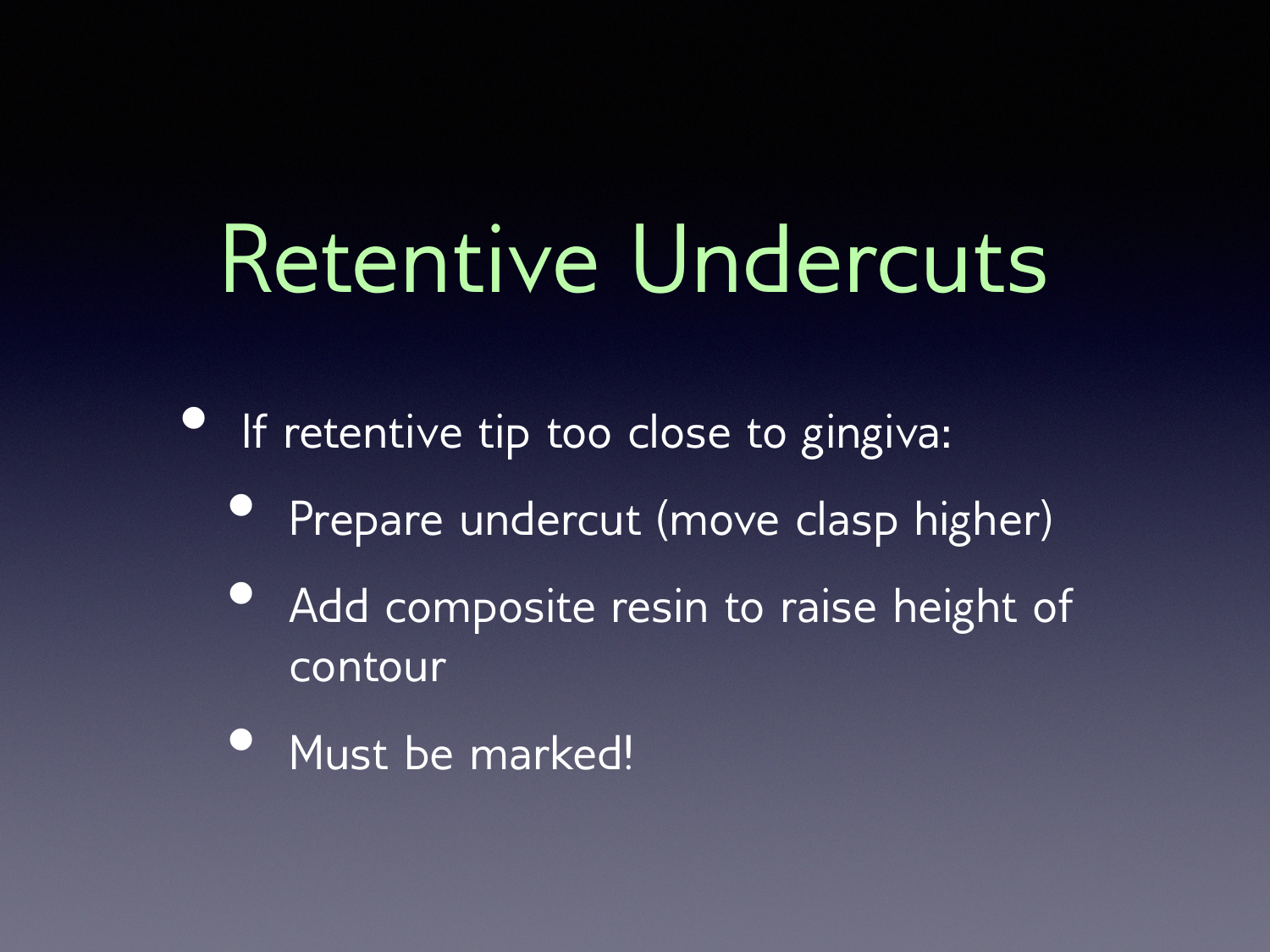

# Retentive Undercuts
If retentive tip too close to gingiva:
Prepare undercut (move clasp higher)
Add composite resin to raise height of contour
Must be marked!